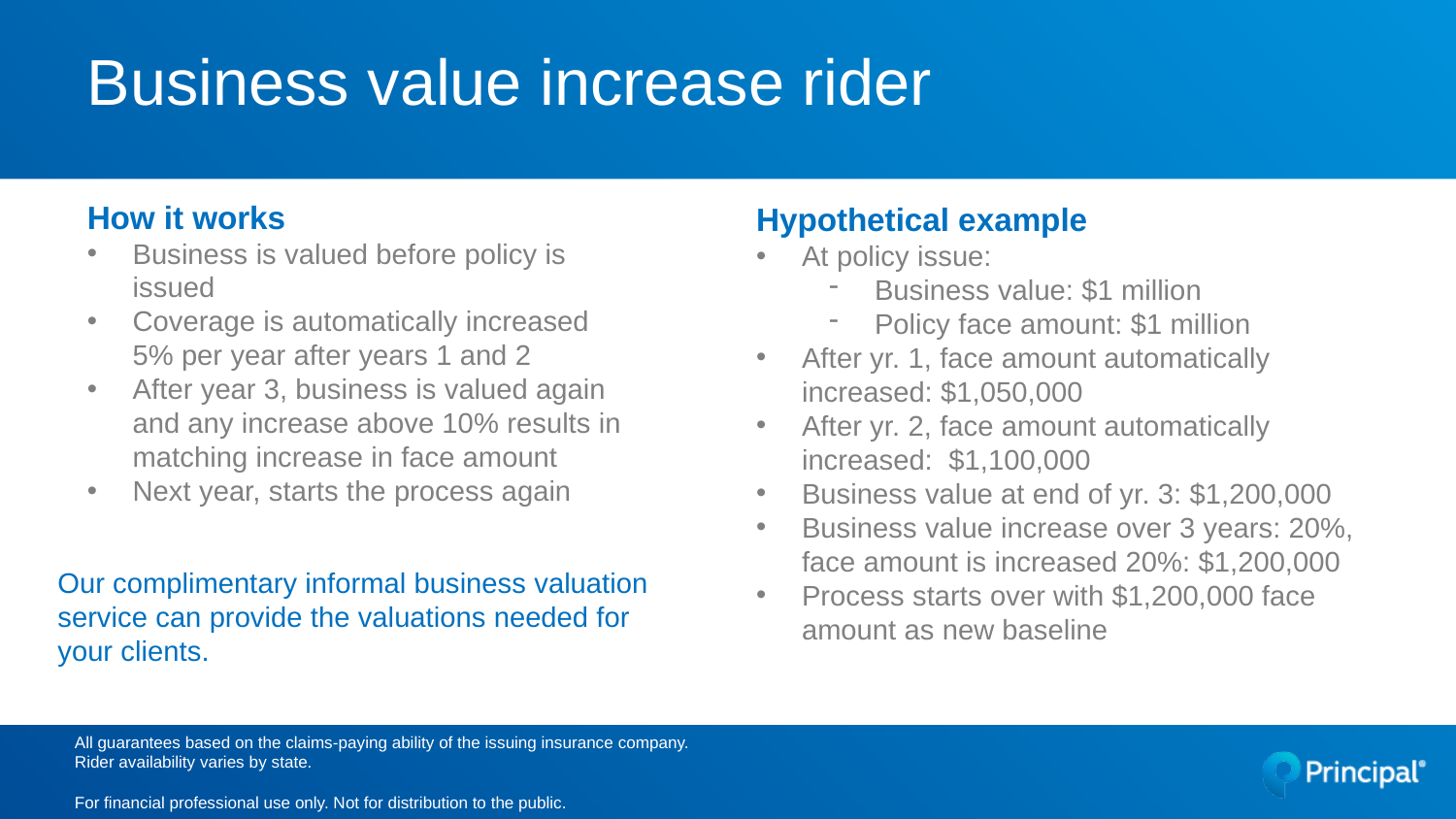

# Business value increase rider

How it works
Business is valued before policy is issued
Coverage is automatically increased 5% per year after years 1 and 2
After year 3, business is valued again and any increase above 10% results in matching increase in face amount
Next year, starts the process again

Hypothetical example
At policy issue:
Business value: $1 million
Policy face amount: $1 million
After yr. 1, face amount automatically increased: $1,050,000
After yr. 2, face amount automatically increased:  $1,100,000
Business value at end of yr. 3: $1,200,000
Business value increase over 3 years: 20%, face amount is increased 20%: $1,200,000
Process starts over with $1,200,000 face amount as new baseline
Our complimentary informal business valuation service can provide the valuations needed for your clients.

All guarantees based on the claims-paying ability of the issuing insurance company.
Rider availability varies by state.

For financial professional use only. Not for distribution to the public.